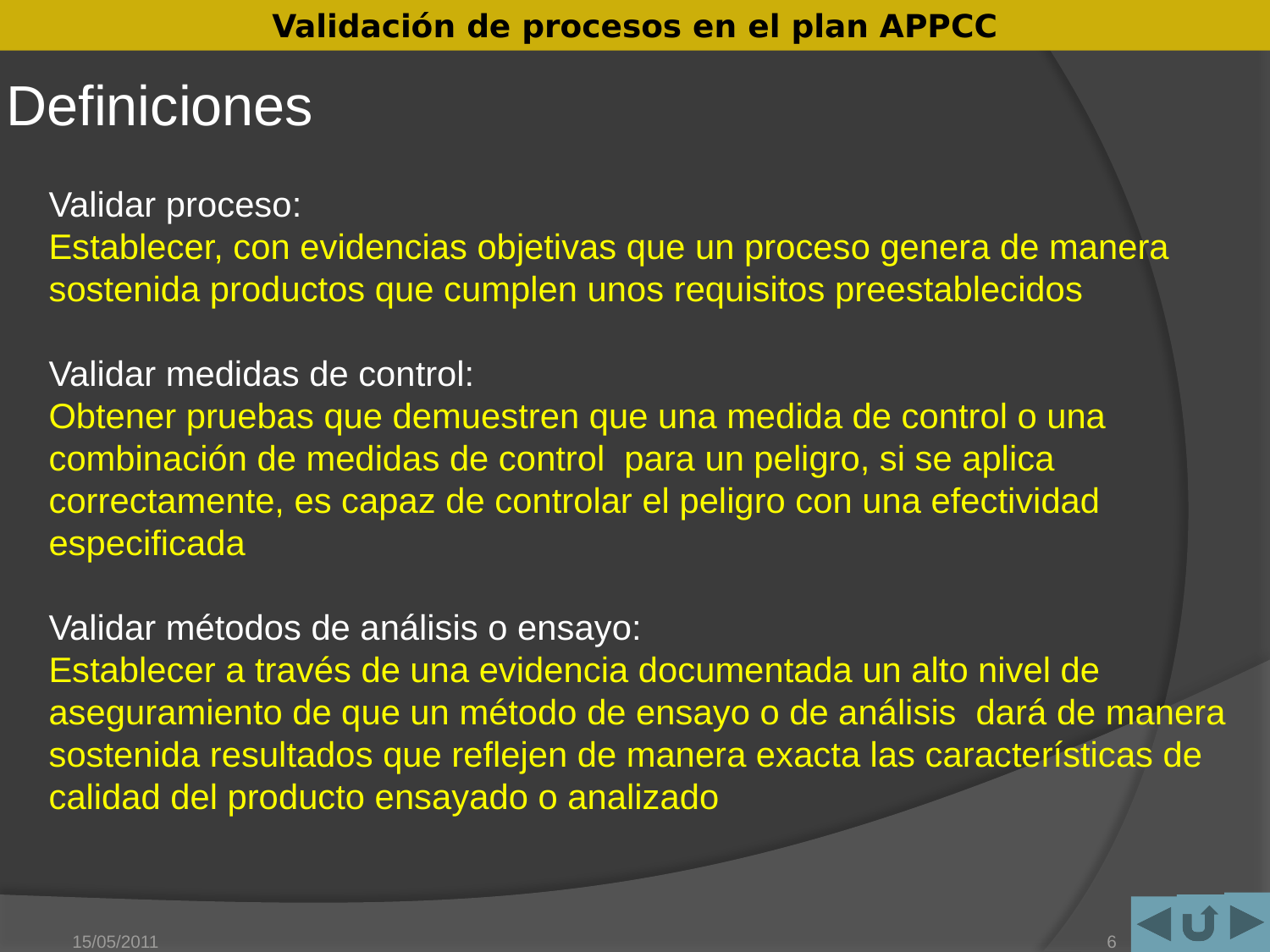

# Definiciones
Validar proceso:
Establecer, con evidencias objetivas que un proceso genera de manera sostenida productos que cumplen unos requisitos preestablecidos

Validar medidas de control:
Obtener pruebas que demuestren que una medida de control o una combinación de medidas de control  para un peligro, si se aplica correctamente, es capaz de controlar el peligro con una efectividad especificada

Validar métodos de análisis o ensayo:
Establecer a través de una evidencia documentada un alto nivel de aseguramiento de que un método de ensayo o de análisis  dará de manera sostenida resultados que reflejen de manera exacta las características de calidad del producto ensayado o analizado
15/05/2011
6